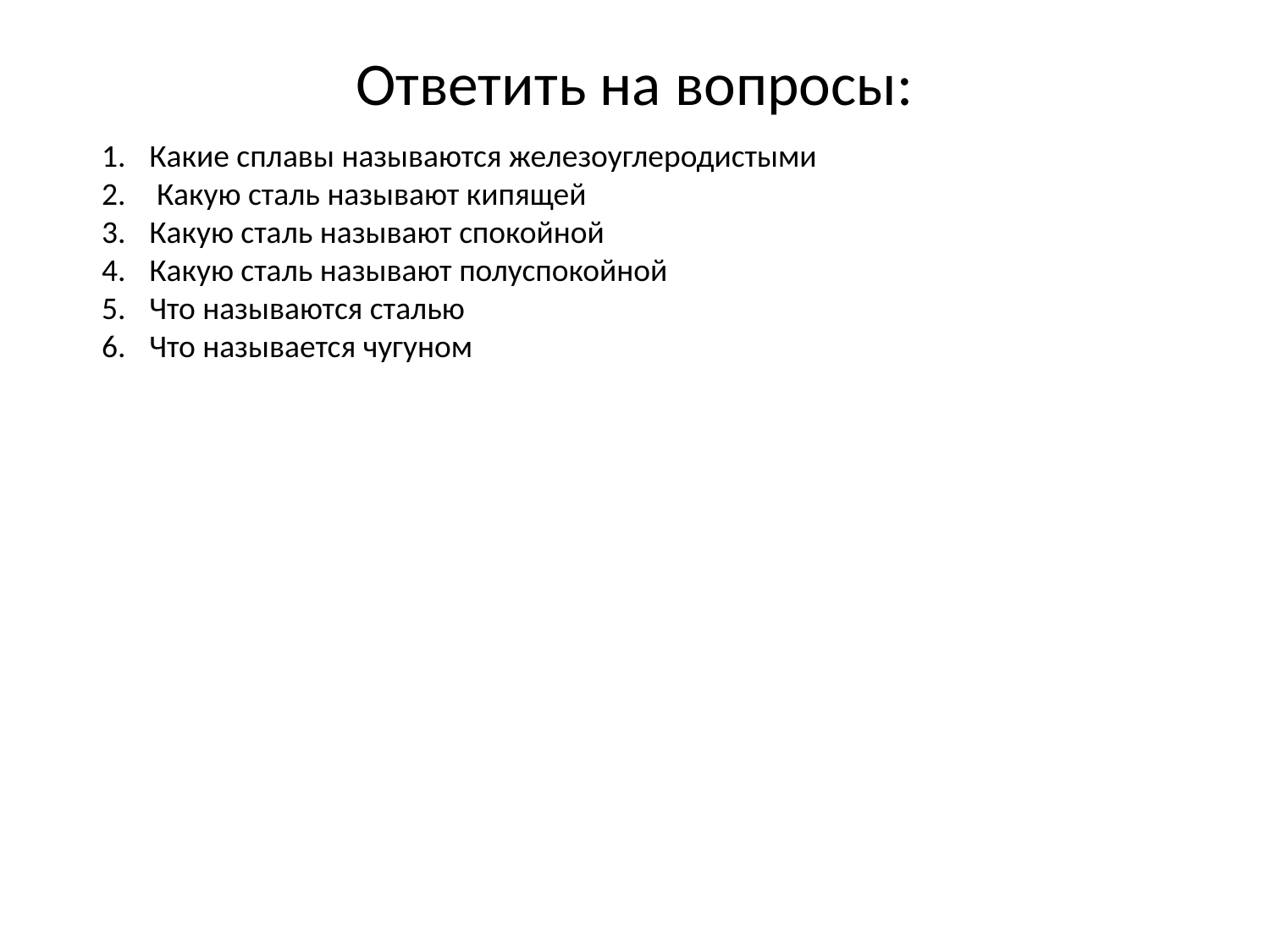

# Ответить на вопросы:
Какие сплавы называются железоуглеродистыми
 Какую сталь называют кипящей
Какую сталь называют спокойной
Какую сталь называют полуспокойной
Что называются сталью
Что называется чугуном